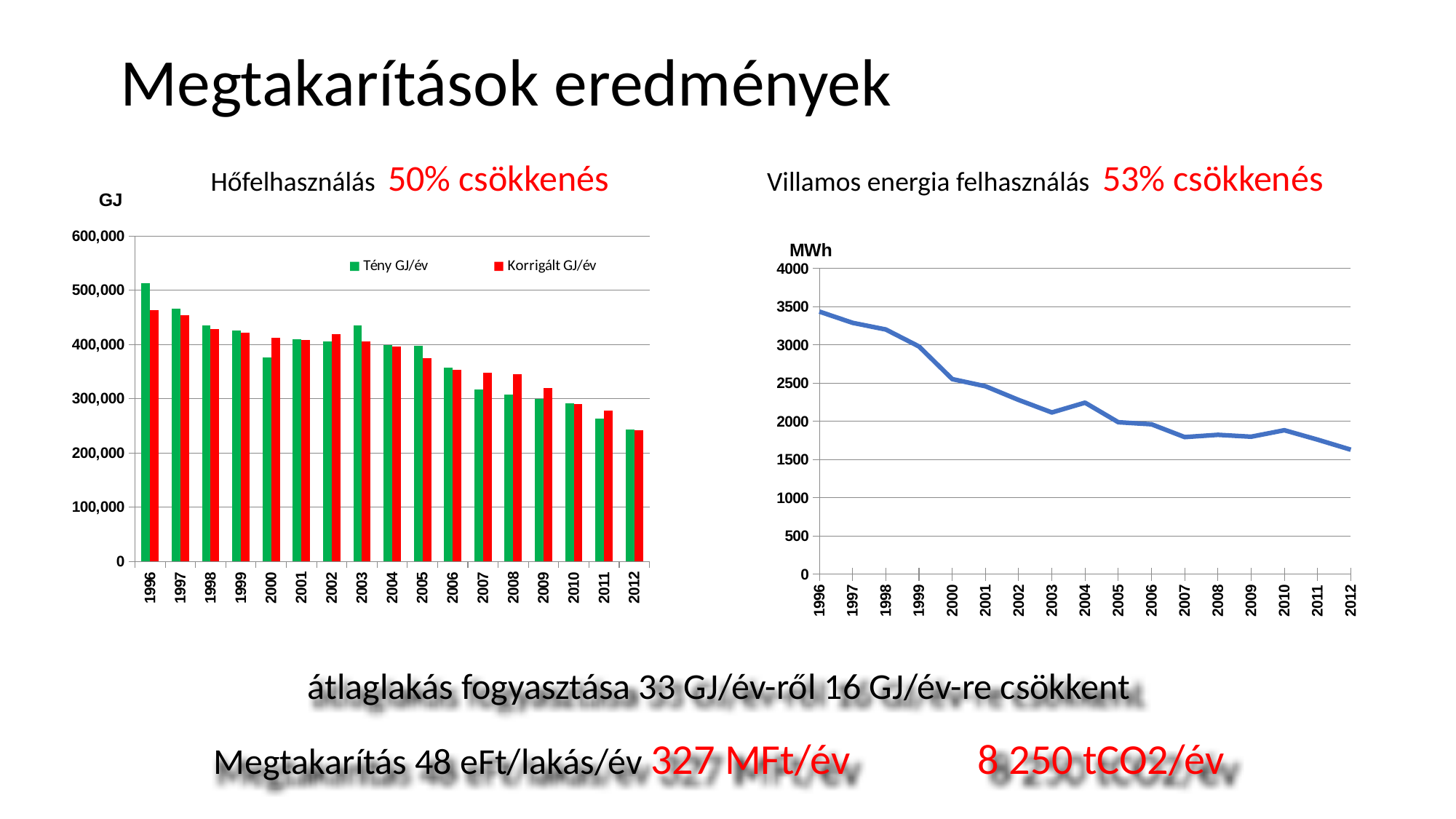

# Megtakarítások eredmények
Hőfelhasználás  50% csökkenés
Villamos energia felhasználás  53% csökkenés

### Chart

| Category | Tény GJ/év | Korrigált GJ/év |
|---|---|---|
| 1996 | 512239.4322170062 | 463565.0970289649 |
| 1997 | 466535.00240293733 | 453496.9646687119 |
| 1998 | 434747.713527238 | 428586.77858507755 |
| 1999 | 425894.72565340914 | 421417.1682408499 |
| 2000 | 375707.8468368805 | 412865.76575481385 |
| 2001 | 409947.42901087034 | 408161.7214793979 |
| 2002 | 405261.0 | 419073.4796780034 |
| 2003 | 435340.7850902379 | 405123.0 |
| 2004 | 398200.189496 | 395972.84225829697 |
| 2005 | 396834.27663599997 | 374813.95668099175 |
| 2006 | 356992.032954 | 353238.86996066786 |
| 2007 | 317622.0 | 347602.7359781122 |
| 2008 | 308086.0 | 345436.0 |
| 2009 | 299660.0 | 319508.0 |
| 2010 | 291961.0 | 290508.0 |
| 2011 | 263567.0 | 278342.0 |
| 2012 | 243482.0 | 242110.0 |

### Chart

| Category | Villamosenergia MWh |
|---|---|
| 1996 | 3436.9530000000004 |
| 1997 | 3290.307 |
| 1998 | 3202.878 |
| 1999 | 2980.642 |
| 2000 | 2553.8770000000004 |
| 2001 | 2460.450333333335 |
| 2002 | 2281.3965 |
| 2003 | 2117.479 |
| 2004 | 2245.9232109260415 |
| 2005 | 1989.779 |
| 2006 | 1963.0 |
| 2007 | 1795.0 |
| 2008 | 1824.69975 |
| 2009 | 1800.0445 |
| 2010 | 1884.9577500000003 |
| 2011 | 1761.3035 |
| 2012 | 1630.0 |
átlaglakás fogyasztása 33 GJ/év-ről 16 GJ/év-re csökkent
Megtakarítás 48 eFt/lakás/év 327 MFt/év		8 250 tCO2/év